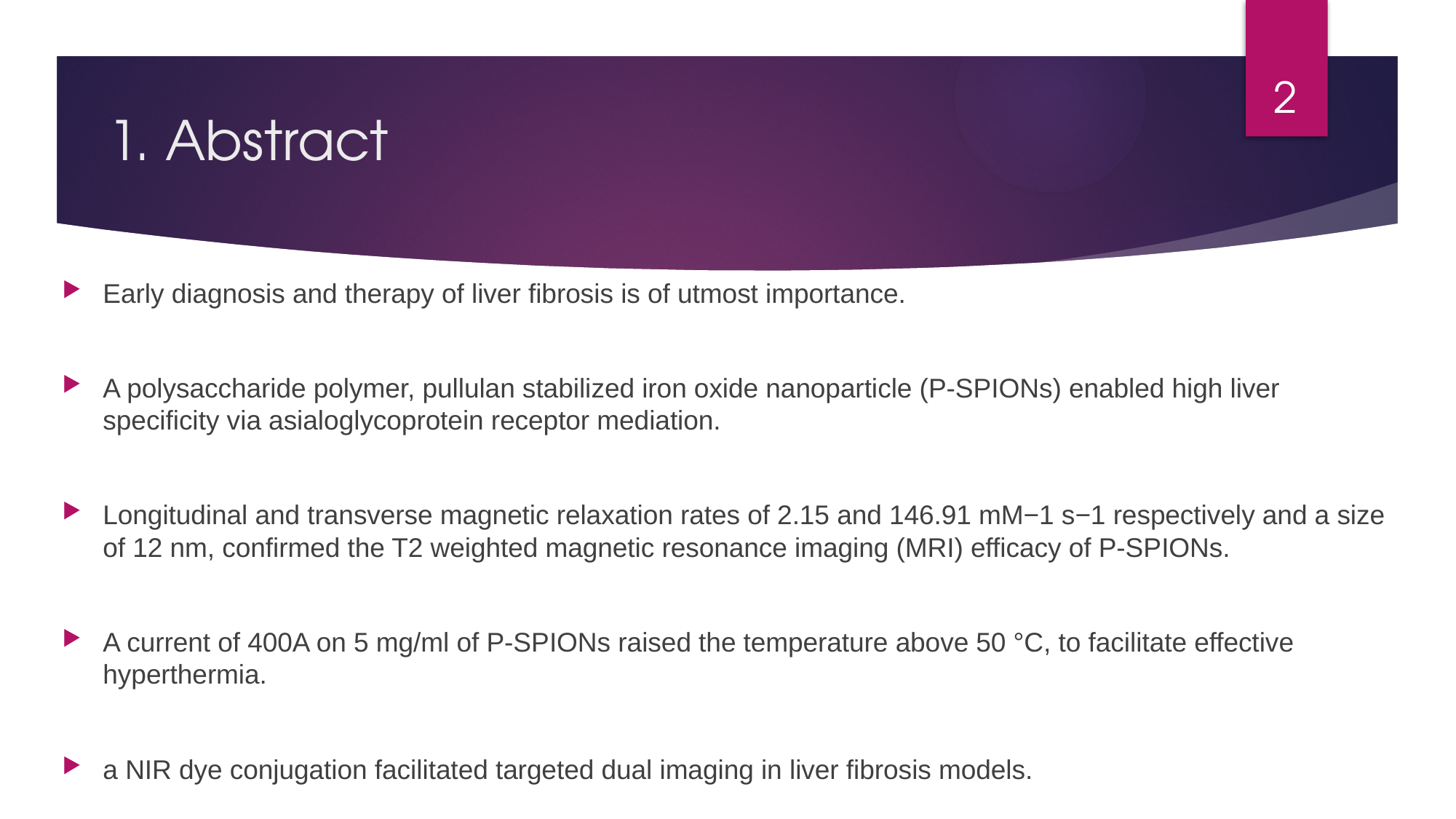

2
# 1. Abstract
Early diagnosis and therapy of liver fibrosis is of utmost importance.

A polysaccharide polymer, pullulan stabilized iron oxide nanoparticle (P-SPIONs) enabled high liver specificity via asialoglycoprotein receptor mediation.

Longitudinal and transverse magnetic relaxation rates of 2.15 and 146.91 ­mM−1 ­s−1 respectively and a size of 12 nm, confirmed the T2 weighted magnetic resonance imaging (MRI) efficacy of P-SPIONs.

A current of 400A on 5 mg/ml of P-SPIONs raised the temperature above 50 °C, to facilitate effective hyperthermia.

a NIR dye conjugation facilitated targeted dual imaging in liver fibrosis models.